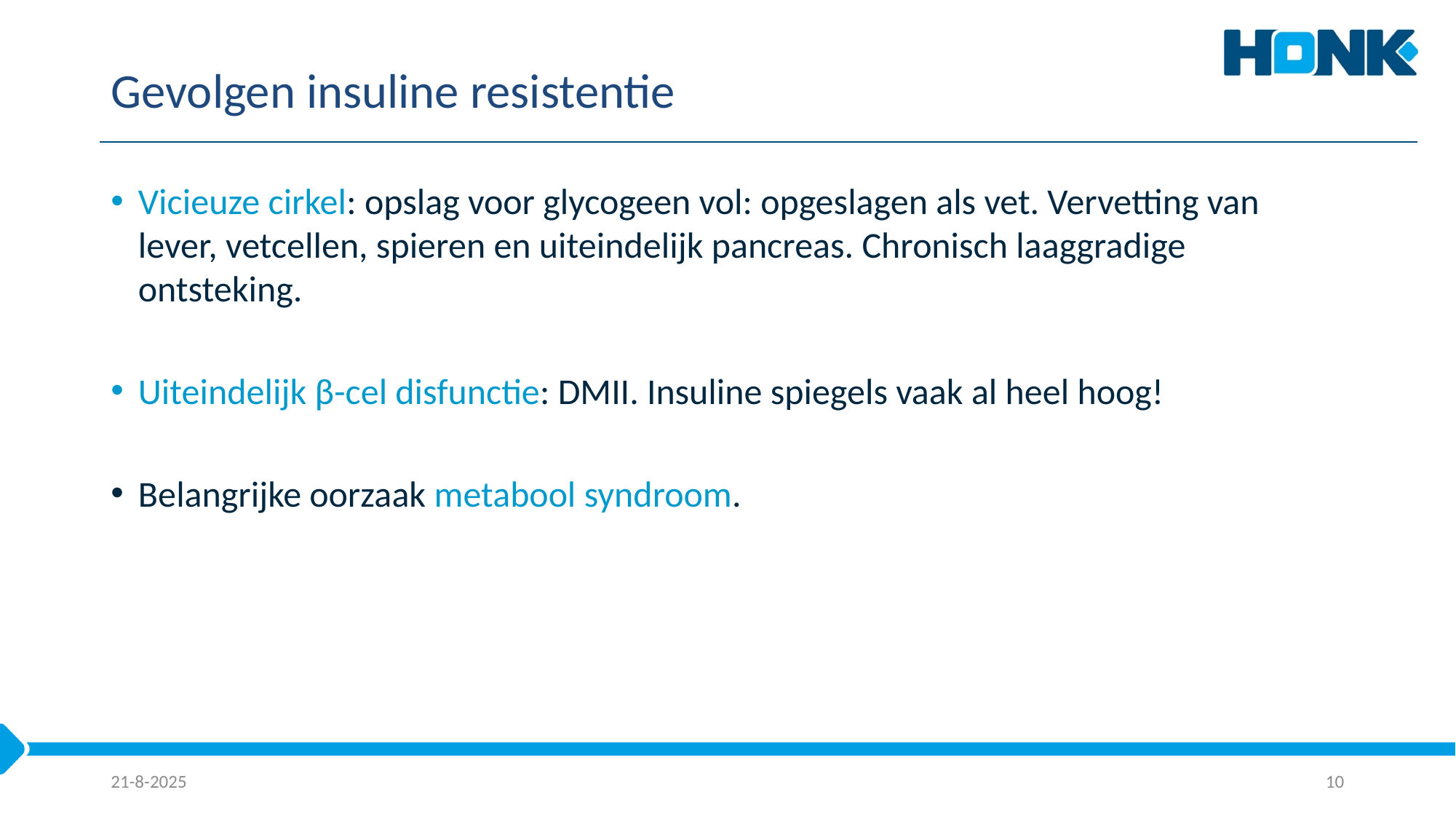

# Gevolgen insuline resistentie
Vicieuze cirkel: opslag voor glycogeen vol: opgeslagen als vet. Vervetting van lever, vetcellen, spieren en uiteindelijk pancreas. Chronisch laaggradige ontsteking.
Uiteindelijk β-cel disfunctie: DMII. Insuline spiegels vaak al heel hoog!
Belangrijke oorzaak metabool syndroom.
21-8-2025
10